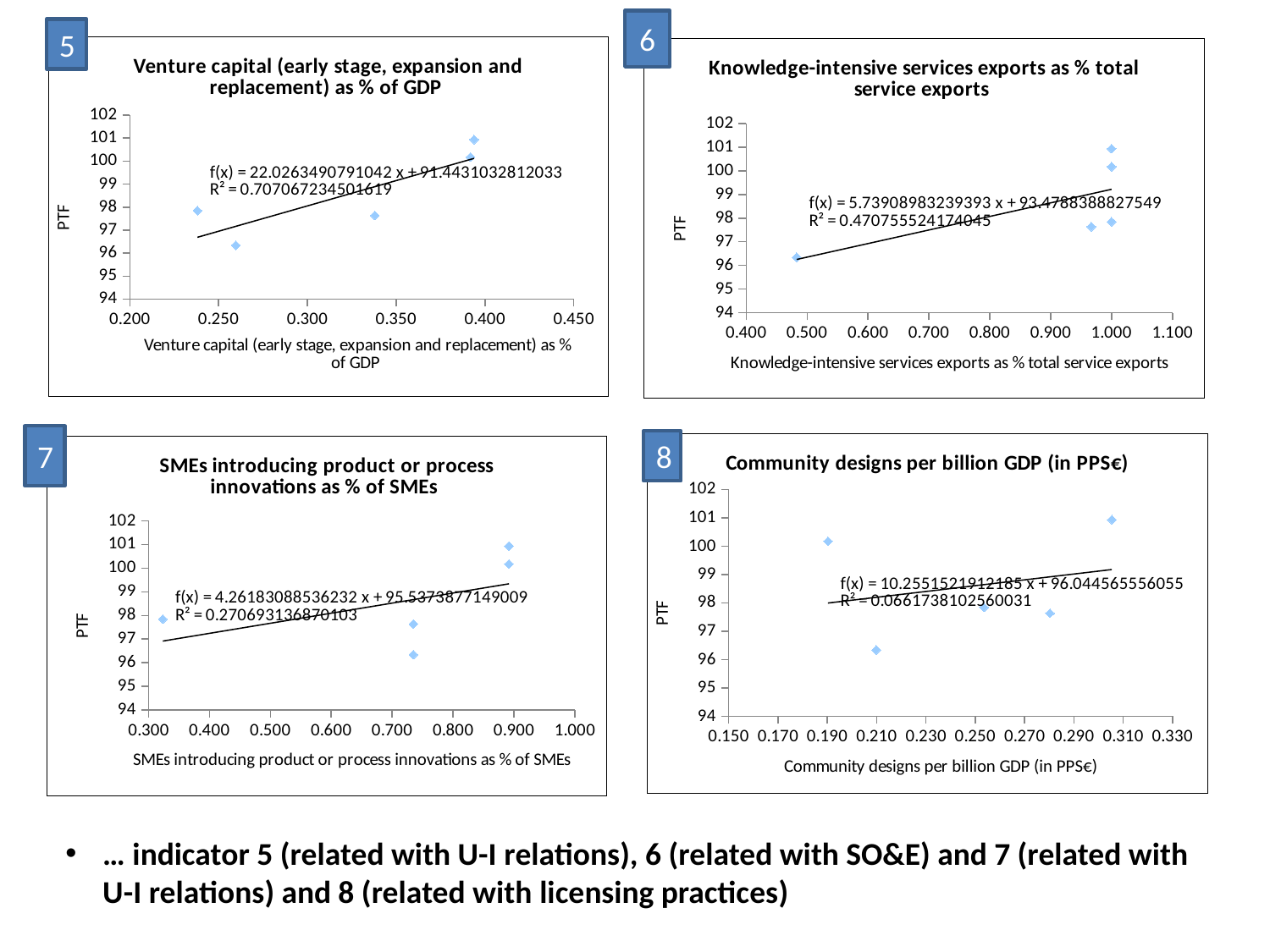

6
5

### Chart: Venture capital (early stage, expansion and replacement) as % of GDP

| Category |  |
|---|---|

### Chart: Knowledge-intensive services exports as % total service exports

| Category |  |
|---|---|
7
8

### Chart: Community designs per billion GDP (in PPS€)

| Category |  |
|---|---|

### Chart: SMEs introducing product or process innovations as % of SMEs

| Category |  |
|---|---|
… indicator 5 (related with U-I relations), 6 (related with SO&E) and 7 (related with U-I relations) and 8 (related with licensing practices)